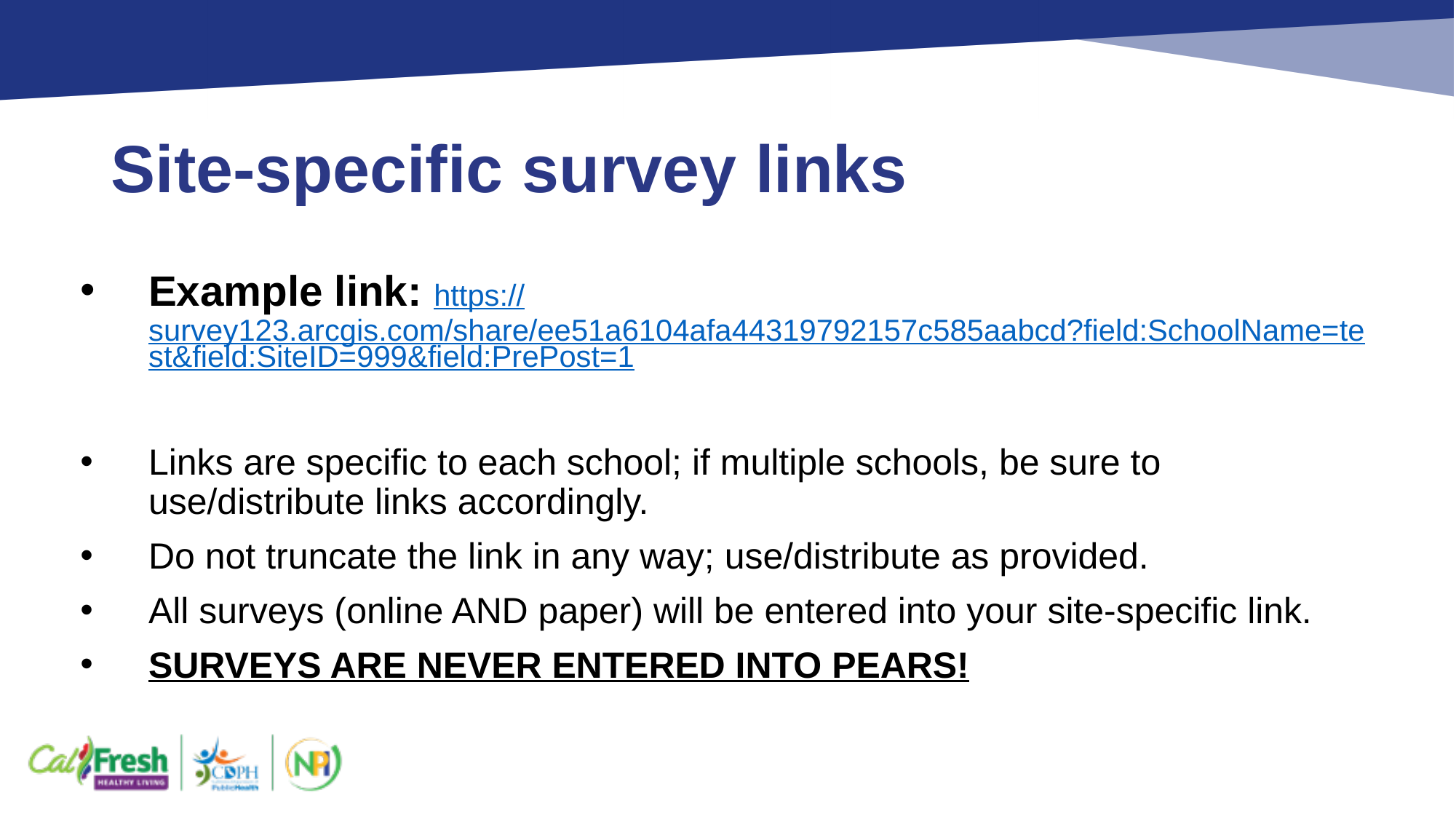

# Site-specific survey links
Example link: https://survey123.arcgis.com/share/ee51a6104afa44319792157c585aabcd?field:SchoolName=test&field:SiteID=999&field:PrePost=1

Links are specific to each school; if multiple schools, be sure to use/distribute links accordingly.
Do not truncate the link in any way; use/distribute as provided.
All surveys (online AND paper) will be entered into your site-specific link.
SURVEYS ARE NEVER ENTERED INTO PEARS!